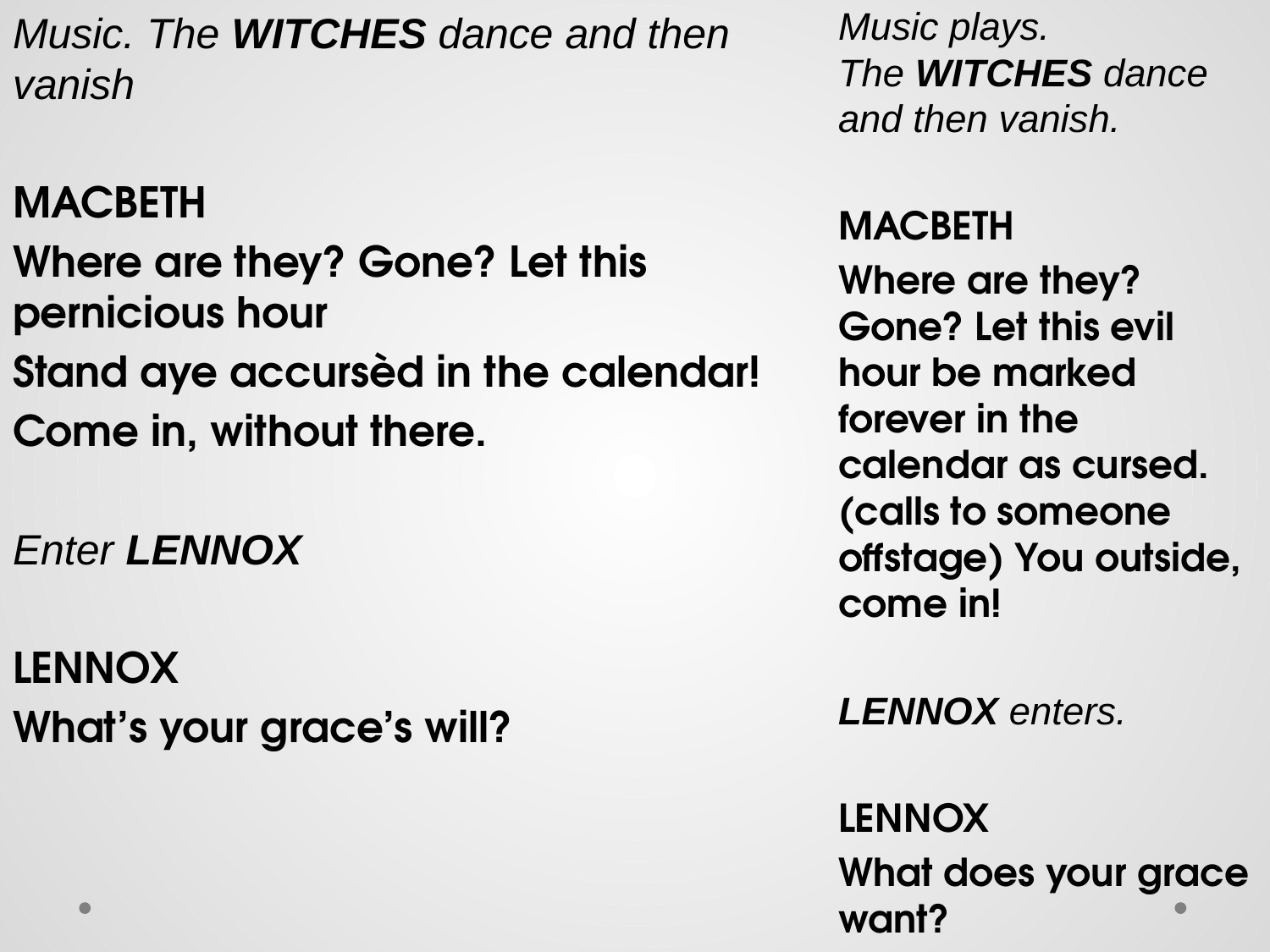

Music. The WITCHES dance and then vanish

MACBETH
Where are they? Gone? Let this pernicious hour
Stand aye accursèd in the calendar!
Come in, without there.

Enter LENNOX

LENNOX
What’s your grace’s will?
Music plays. The WITCHES dance and then vanish.

MACBETH
Where are they? Gone? Let this evil hour be marked forever in the calendar as cursed. (calls to someone offstage) You outside, come in!

LENNOX enters.

LENNOX
What does your grace want?